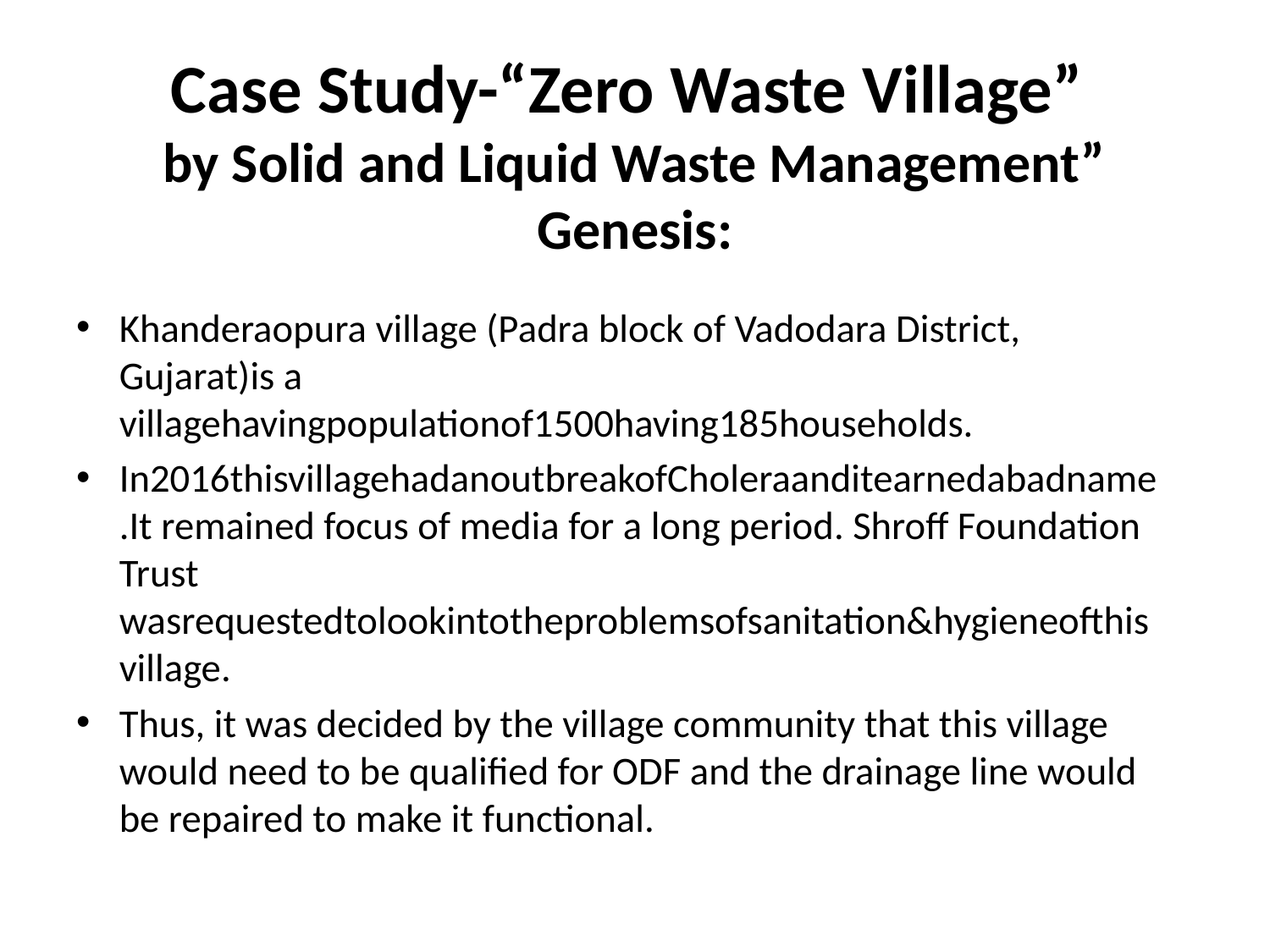

# Case Study-“Zero Waste Village” by Solid and Liquid Waste Management” Genesis:
Khanderaopura village (Padra block of Vadodara District, Gujarat)is a villagehavingpopulationof1500having185households.
In2016thisvillagehadanoutbreakofCholeraanditearnedabadname.It remained focus of media for a long period. Shroff Foundation Trust wasrequestedtolookintotheproblemsofsanitation&hygieneofthisvillage.
Thus, it was decided by the village community that this village would need to be qualified for ODF and the drainage line would be repaired to make it functional.